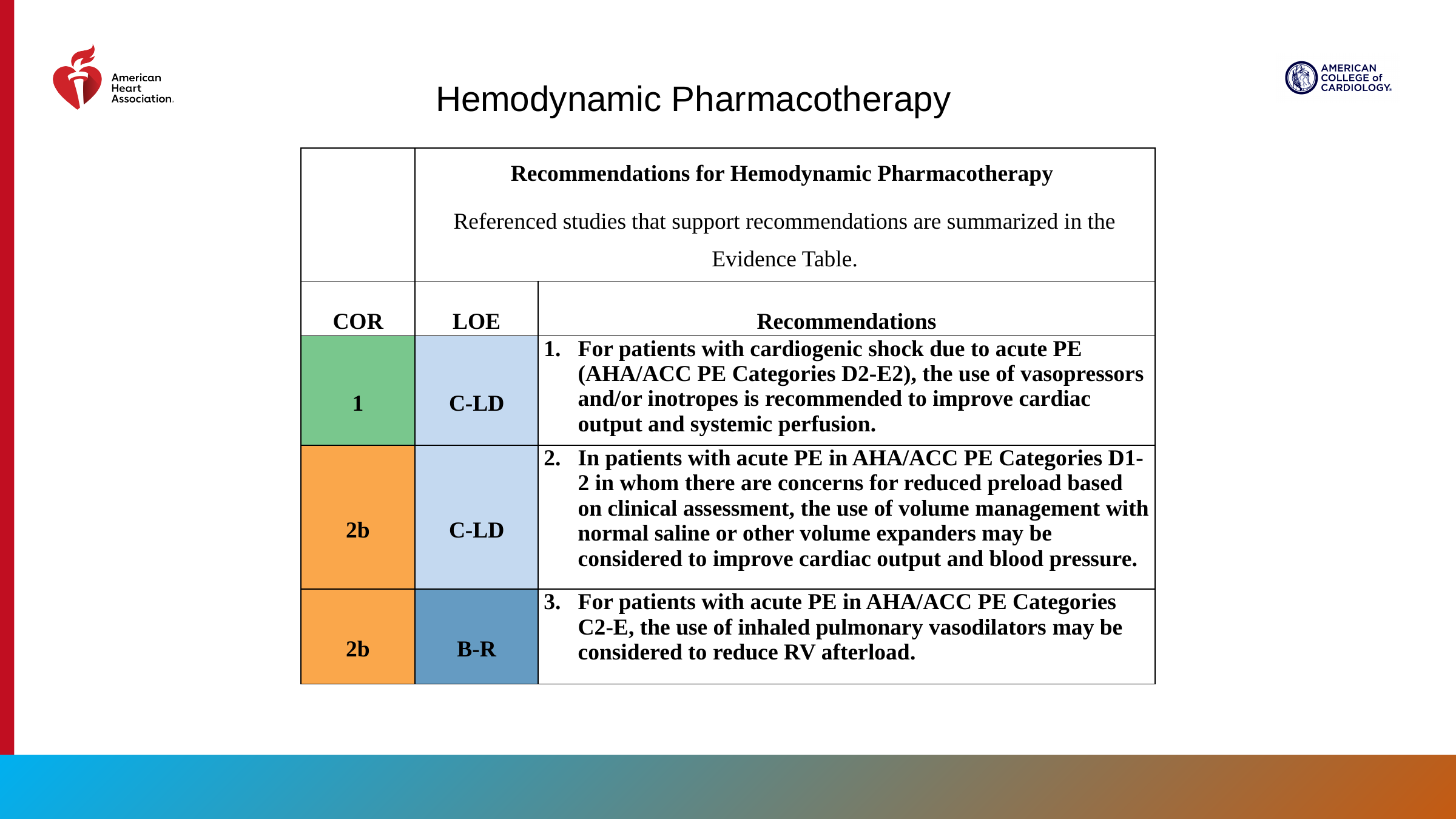

Hemodynamic Pharmacotherapy
|  | Recommendations for Hemodynamic Pharmacotherapy Referenced studies that support recommendations are summarized in the Evidence Table. |  |
| --- | --- | --- |
| COR | LOE | Recommendations |
| 1 | C-LD | For patients with cardiogenic shock due to acute PE (AHA/ACC PE Categories D2-E2), the use of vasopressors and/or inotropes is recommended to improve cardiac output and systemic perfusion. |
| 2b | C-LD | In patients with acute PE in AHA/ACC PE Categories D1-2 in whom there are concerns for reduced preload based on clinical assessment, the use of volume management with normal saline or other volume expanders may be considered to improve cardiac output and blood pressure. |
| 2b | B-R | For patients with acute PE in AHA/ACC PE Categories C2-E, the use of inhaled pulmonary vasodilators may be considered to reduce RV afterload. |
59